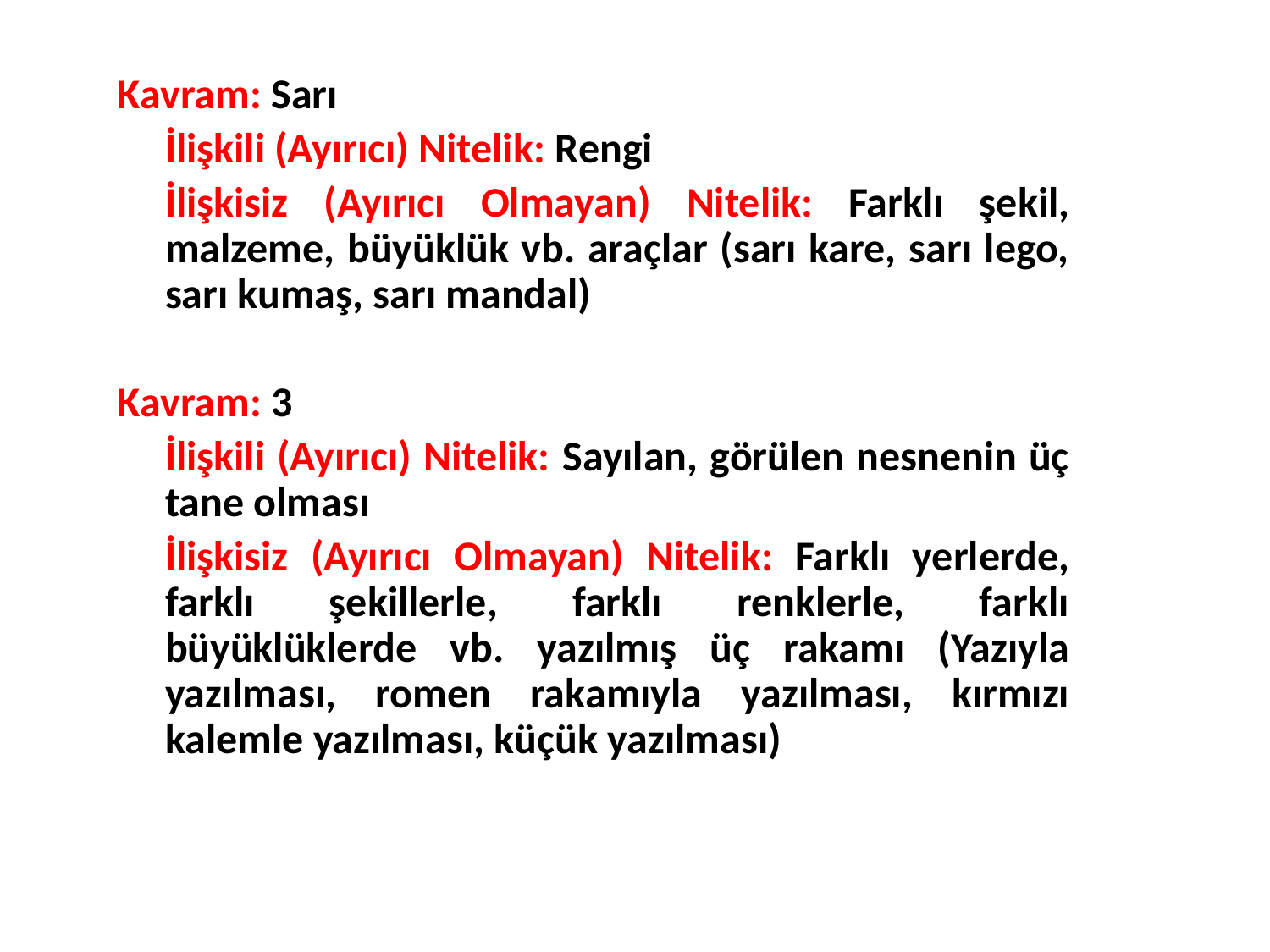

Kavram: Sarı
	İlişkili (Ayırıcı) Nitelik: Rengi
	İlişkisiz (Ayırıcı Olmayan) Nitelik: Farklı şekil, malzeme, büyüklük vb. araçlar (sarı kare, sarı lego, sarı kumaş, sarı mandal)

Kavram: 3
	İlişkili (Ayırıcı) Nitelik: Sayılan, görülen nesnenin üç tane olması
	İlişkisiz (Ayırıcı Olmayan) Nitelik: Farklı yerlerde, farklı şekillerle, farklı renklerle, farklı büyüklüklerde vb. yazılmış üç rakamı (Yazıyla yazılması, romen rakamıyla yazılması, kırmızı kalemle yazılması, küçük yazılması)